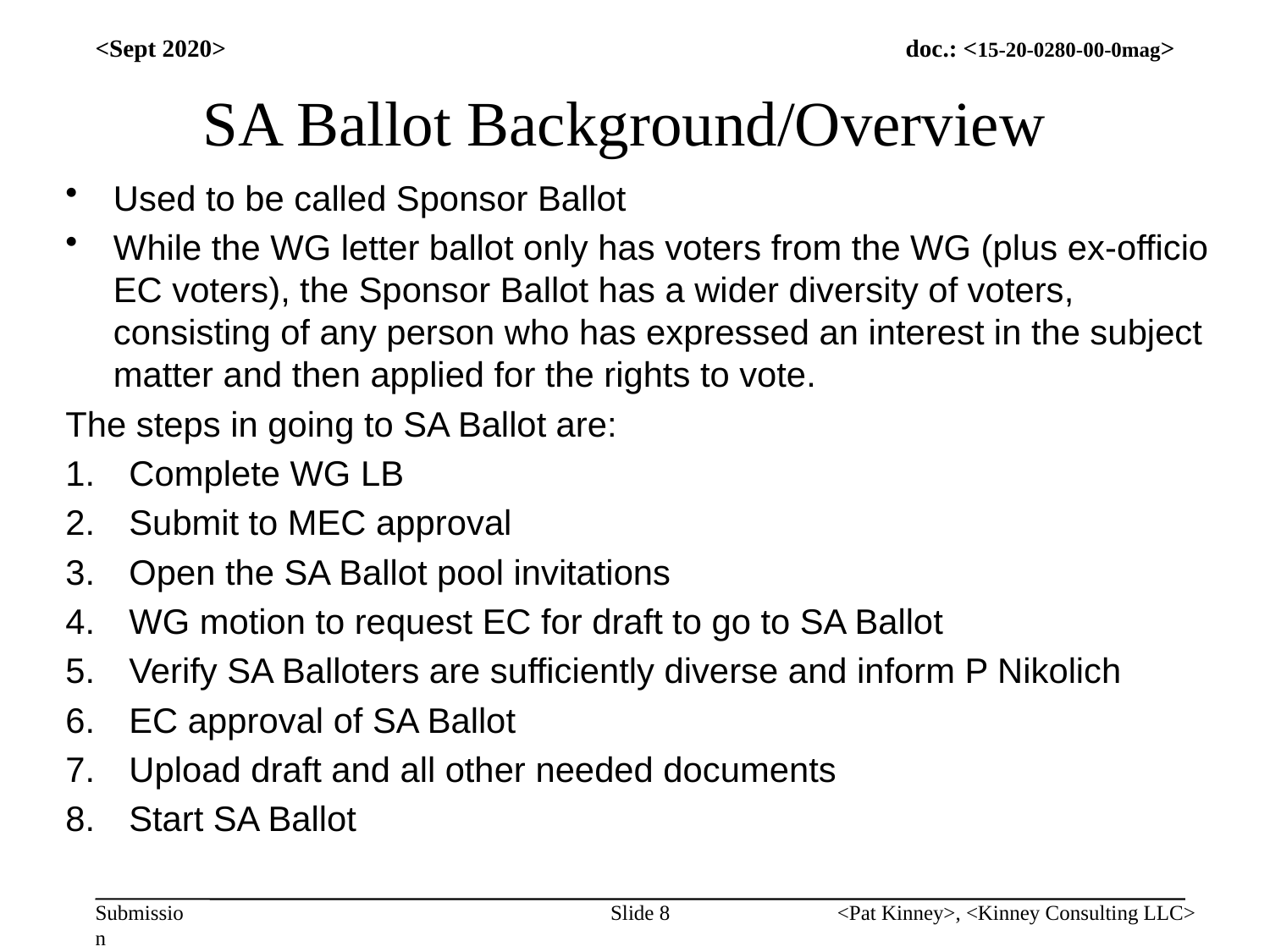

<Sept 2020>
# SA Ballot Background/Overview
Used to be called Sponsor Ballot
While the WG letter ballot only has voters from the WG (plus ex-officio EC voters), the Sponsor Ballot has a wider diversity of voters, consisting of any person who has expressed an interest in the subject matter and then applied for the rights to vote.
The steps in going to SA Ballot are:
Complete WG LB
Submit to MEC approval
Open the SA Ballot pool invitations
WG motion to request EC for draft to go to SA Ballot
Verify SA Balloters are sufficiently diverse and inform P Nikolich
EC approval of SA Ballot
Upload draft and all other needed documents
Start SA Ballot

Slide 8
<Pat Kinney>, <Kinney Consulting LLC>